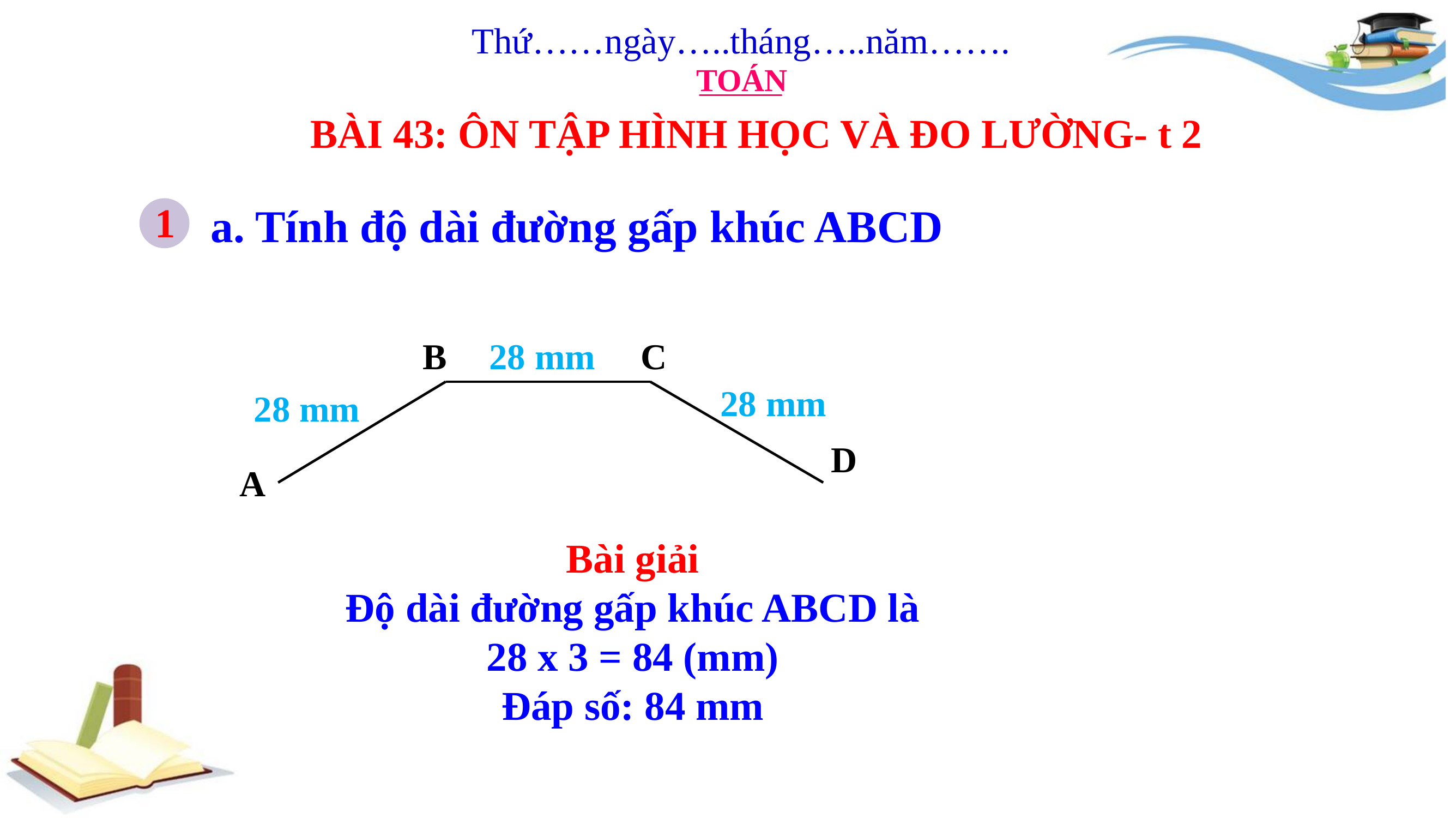

Thứ……ngày…..tháng…..năm…….
TOÁN
BÀI 43: ÔN TẬP HÌNH HỌC VÀ ĐO LƯỜNG- t 2
1

a. Tính độ dài đường gấp khúc ABCD
28 mm
B
C
28 mm
28 mm
D
A
Bài giải
Độ dài đường gấp khúc ABCD là
28 x 3 = 84 (mm)
Đáp số: 84 mm